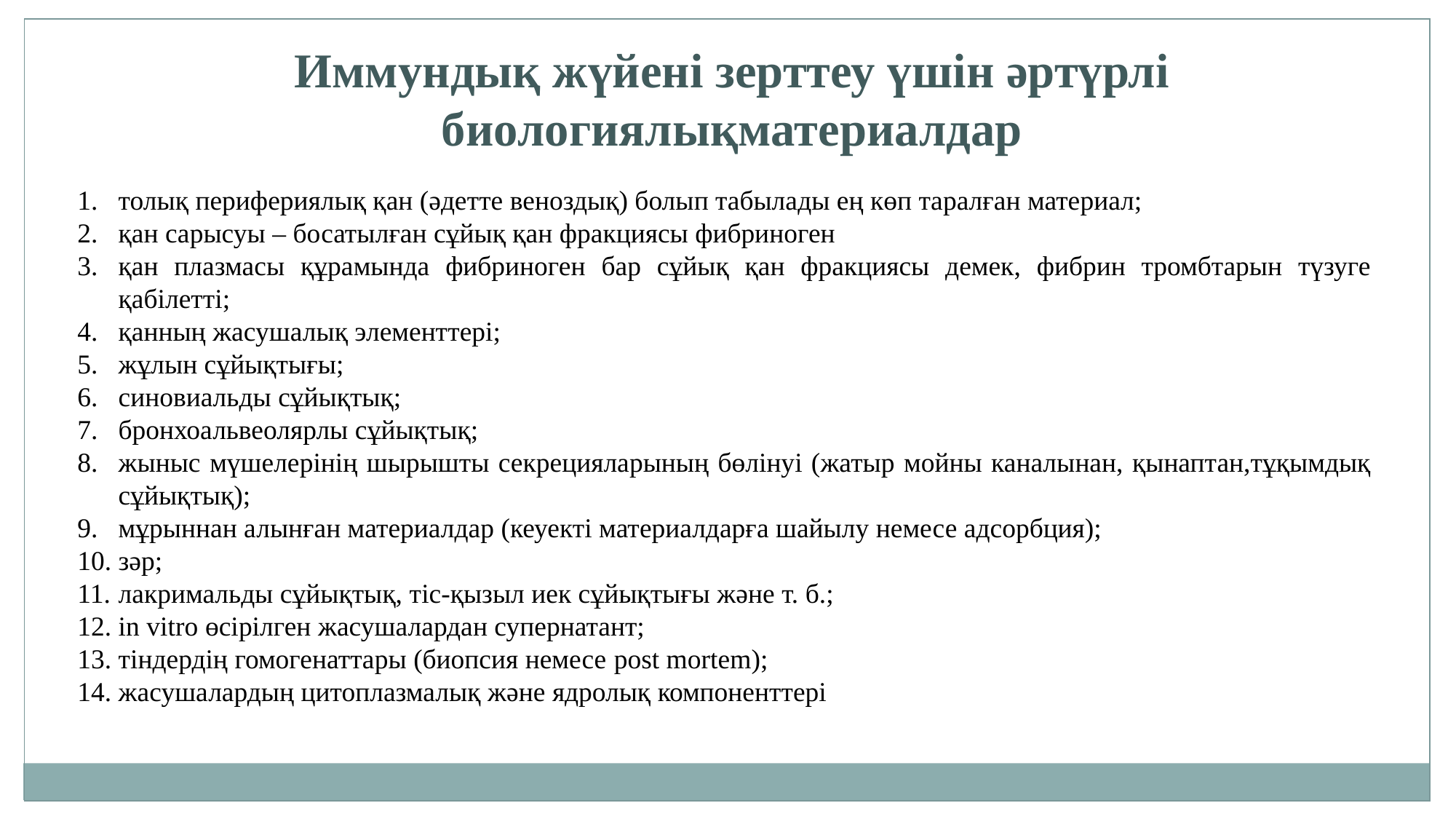

Иммундық жүйені зерттеу үшін әртүрлі биологиялықматериалдар
толық перифериялық қан (әдетте веноздық) болып табылады ең көп таралған материал;
қан сарысуы – босатылған сұйық қан фракциясы фибриноген
қан плазмасы құрамында фибриноген бар сұйық қан фракциясы демек, фибрин тромбтарын түзуге қабілетті;
қанның жасушалық элементтері;
жұлын сұйықтығы;
синовиальды сұйықтық;
бронхоальвеолярлы сұйықтық;
жыныс мүшелерінің шырышты секрецияларының бөлінуі (жатыр мойны каналынан, қынаптан,тұқымдық сұйықтық);
мұрыннан алынған материалдар (кеуекті материалдарға шайылу немесе адсорбция);
зәр;
лакримальды сұйықтық, тіс-қызыл иек сұйықтығы және т. б.;
in vitro өсірілген жасушалардан супернатант;
тіндердің гомогенаттары (биопсия немесе post mortem);
жасушалардың цитоплазмалық және ядролық компоненттері